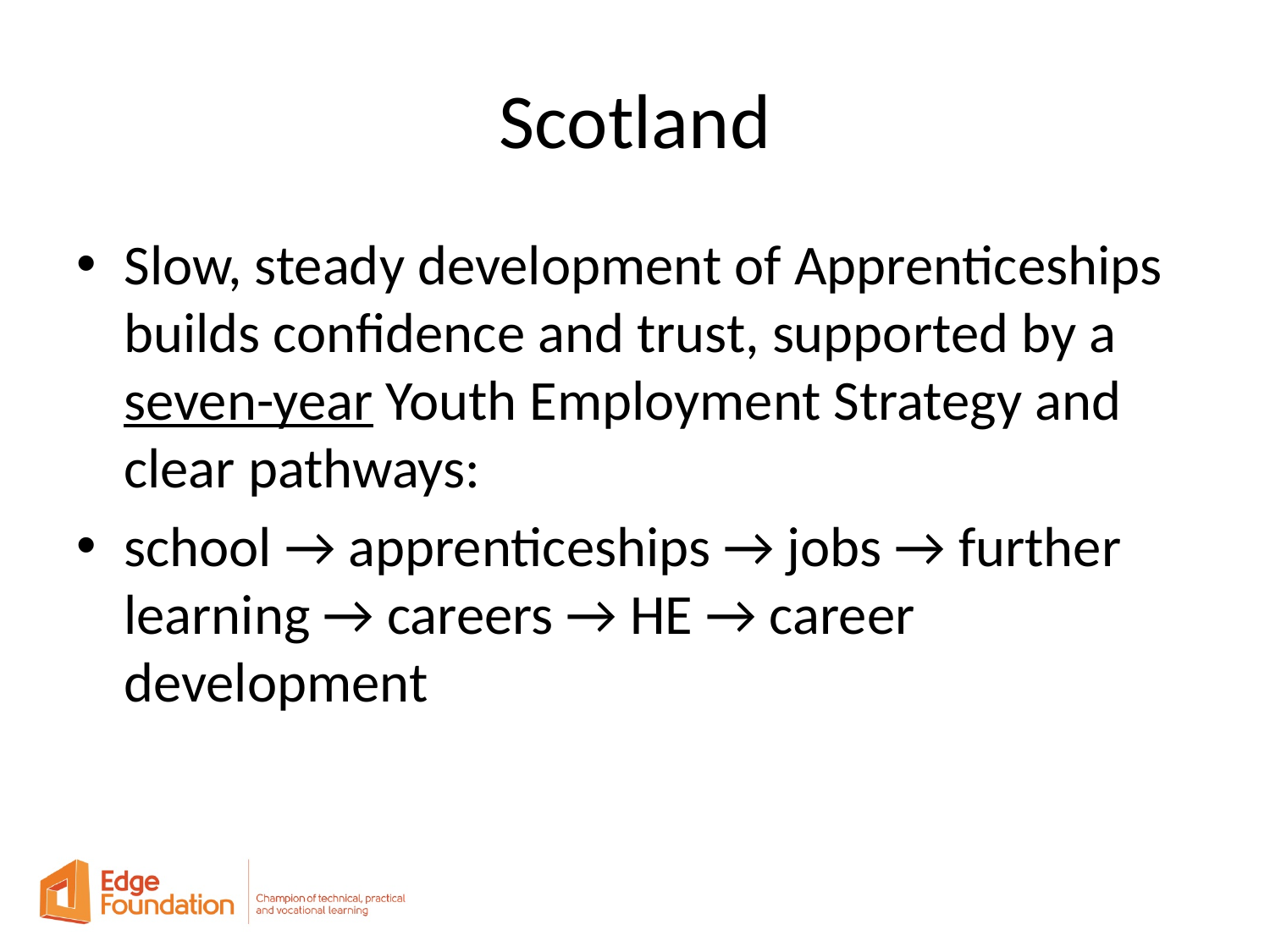

# Scotland
Slow, steady development of Apprenticeships builds confidence and trust, supported by a seven-year Youth Employment Strategy and clear pathways:
school → apprenticeships → jobs → further learning → careers → HE → career development